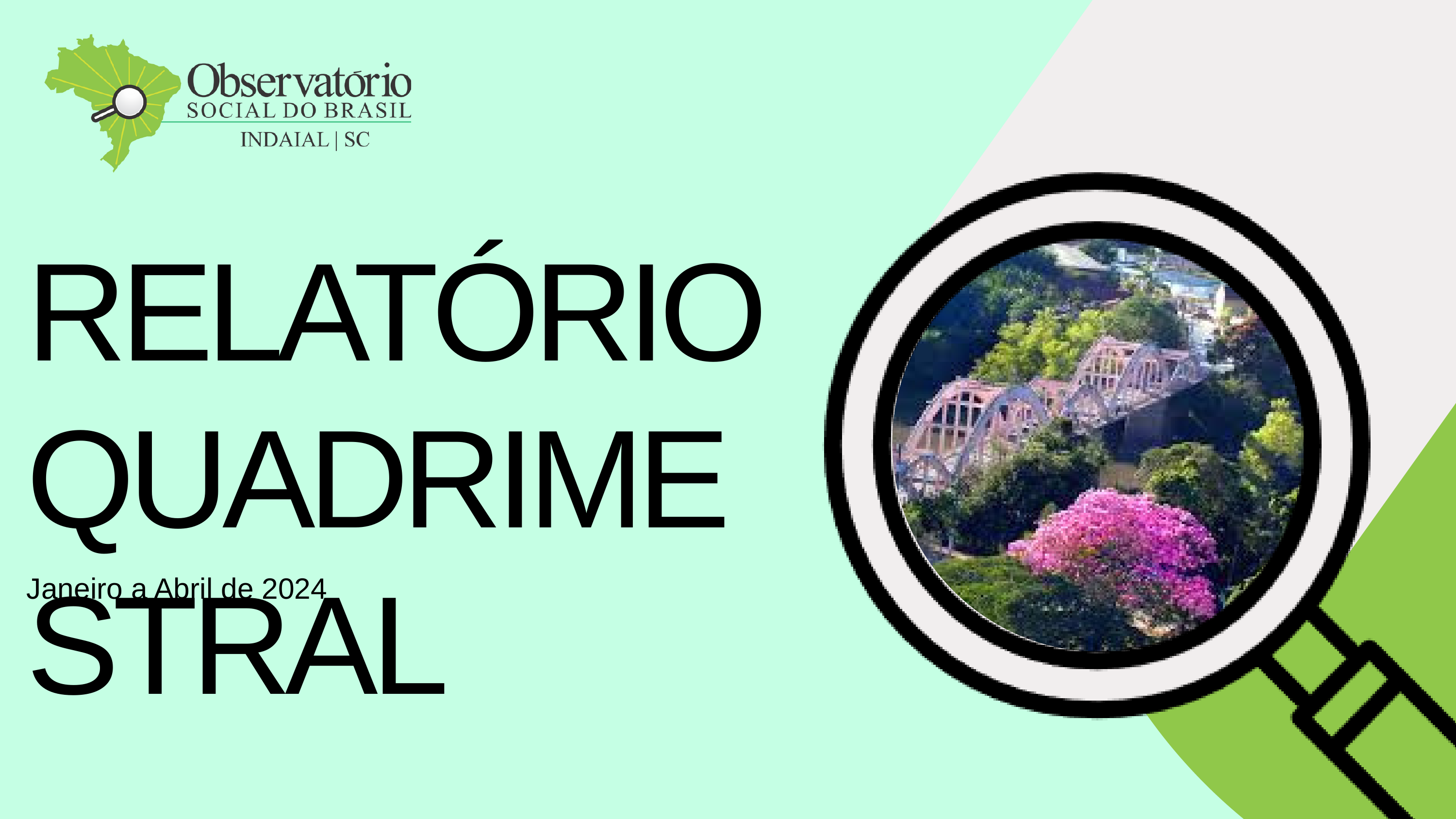

RELATÓRIO
QUADRIMESTRAL
Janeiro a Abril de 2024